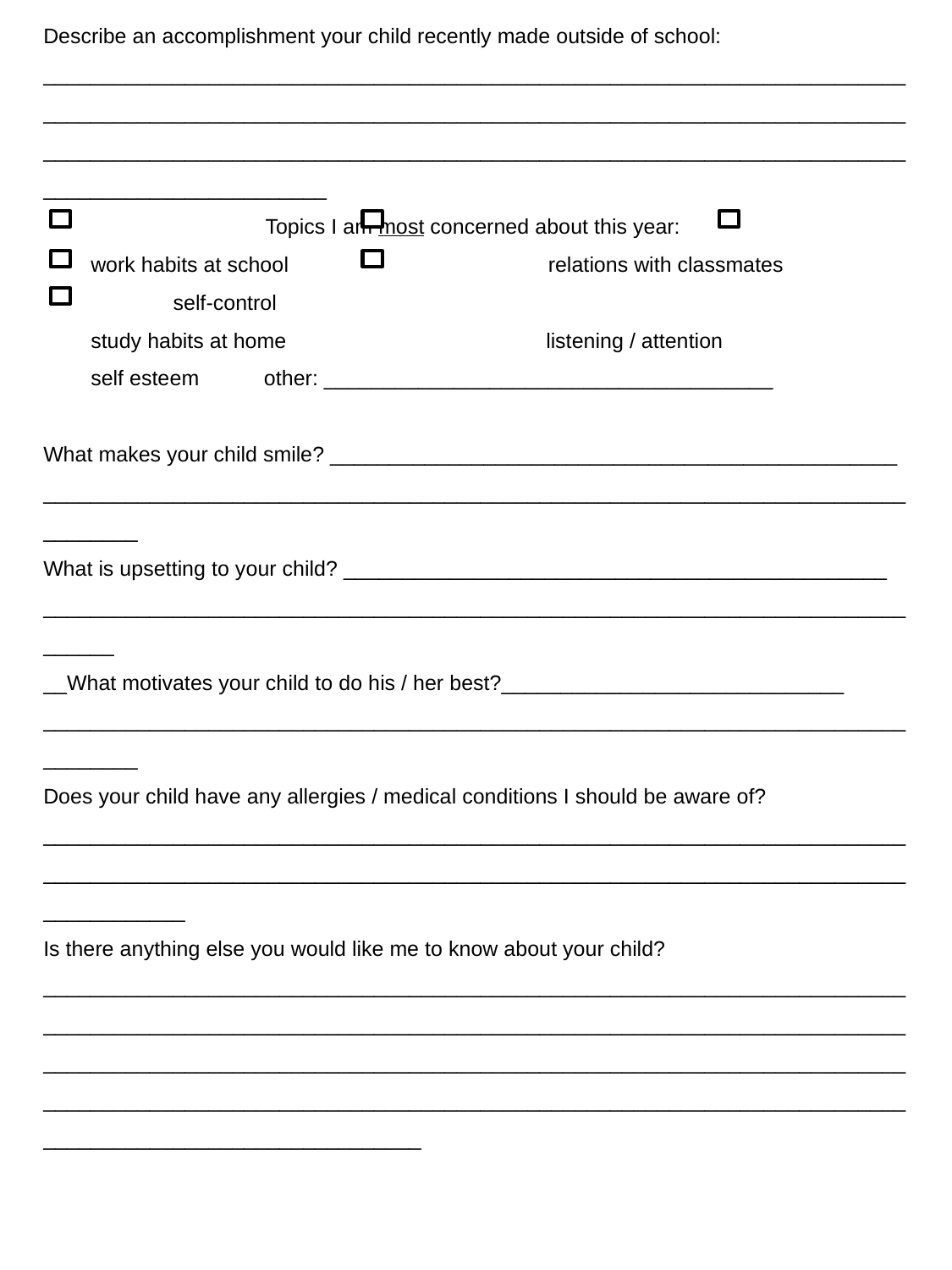

Describe an accomplishment your child recently made outside of school: ___________________________________________________________________________________________________________________________________________________________________________________________________________________________________________________
Topics I am most concerned about this year:
        work habits at school                                            relations with classmates                                           self-control
        study habits at home                                            listening / attention
        self esteem           other: ______________________________________

What makes your child smile? ________________________________________________ _________________________________________________________________________________
What is upsetting to your child? ______________________________________________
_______________________________________________________________________________
__What motivates your child to do his / her best?_____________________________
_________________________________________________________________________________
Does your child have any allergies / medical conditions I should be aware of?______________________________________________________________________________________________________________________________________________________________
Is there anything else you would like me to know about your child? ____________________________________________________________________________________________________________________________________________________________________________________________________________________________________________________________________________________________________________________________________